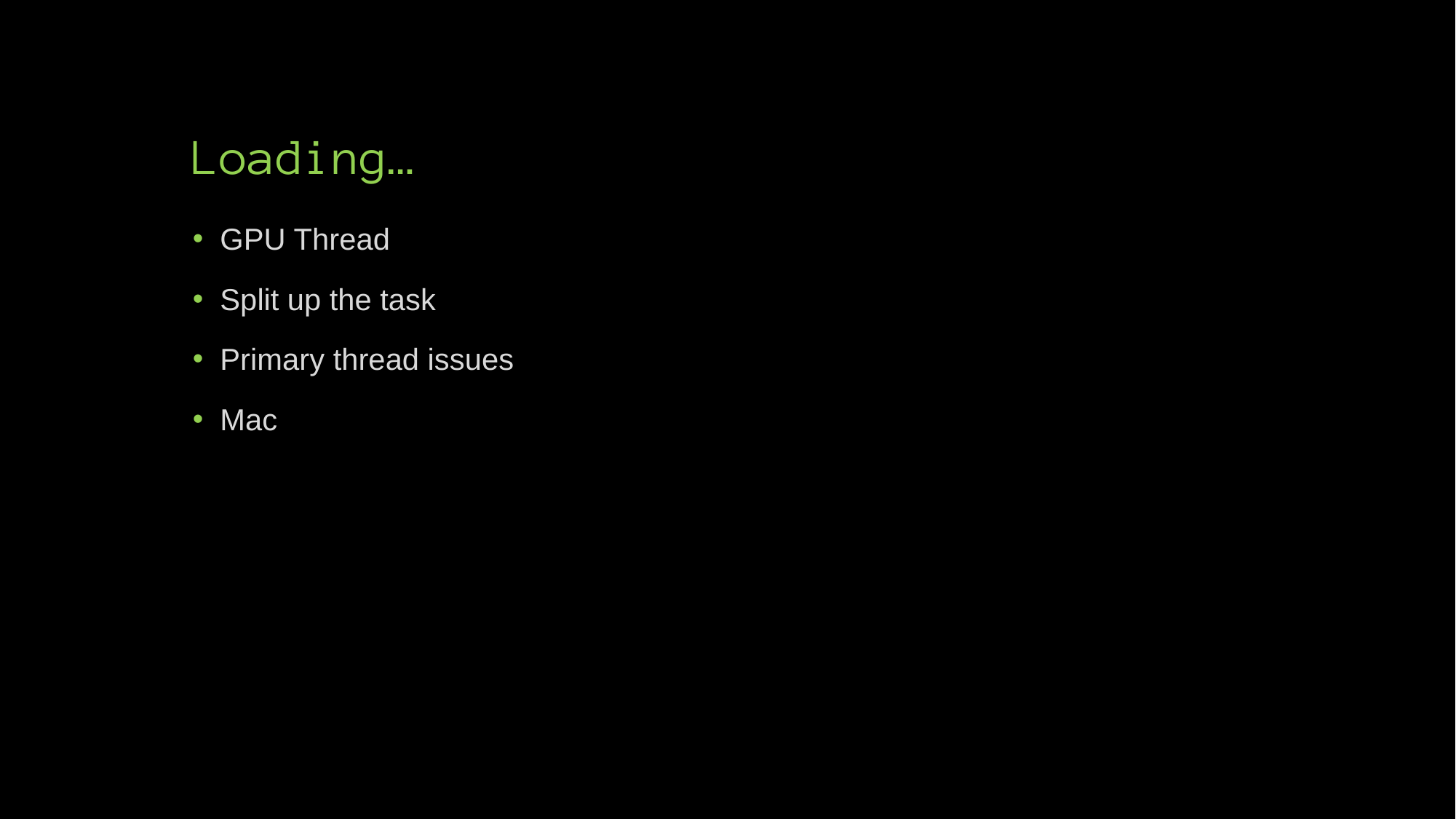

# Loading…
GPU Thread
Split up the task
Primary thread issues
Mac